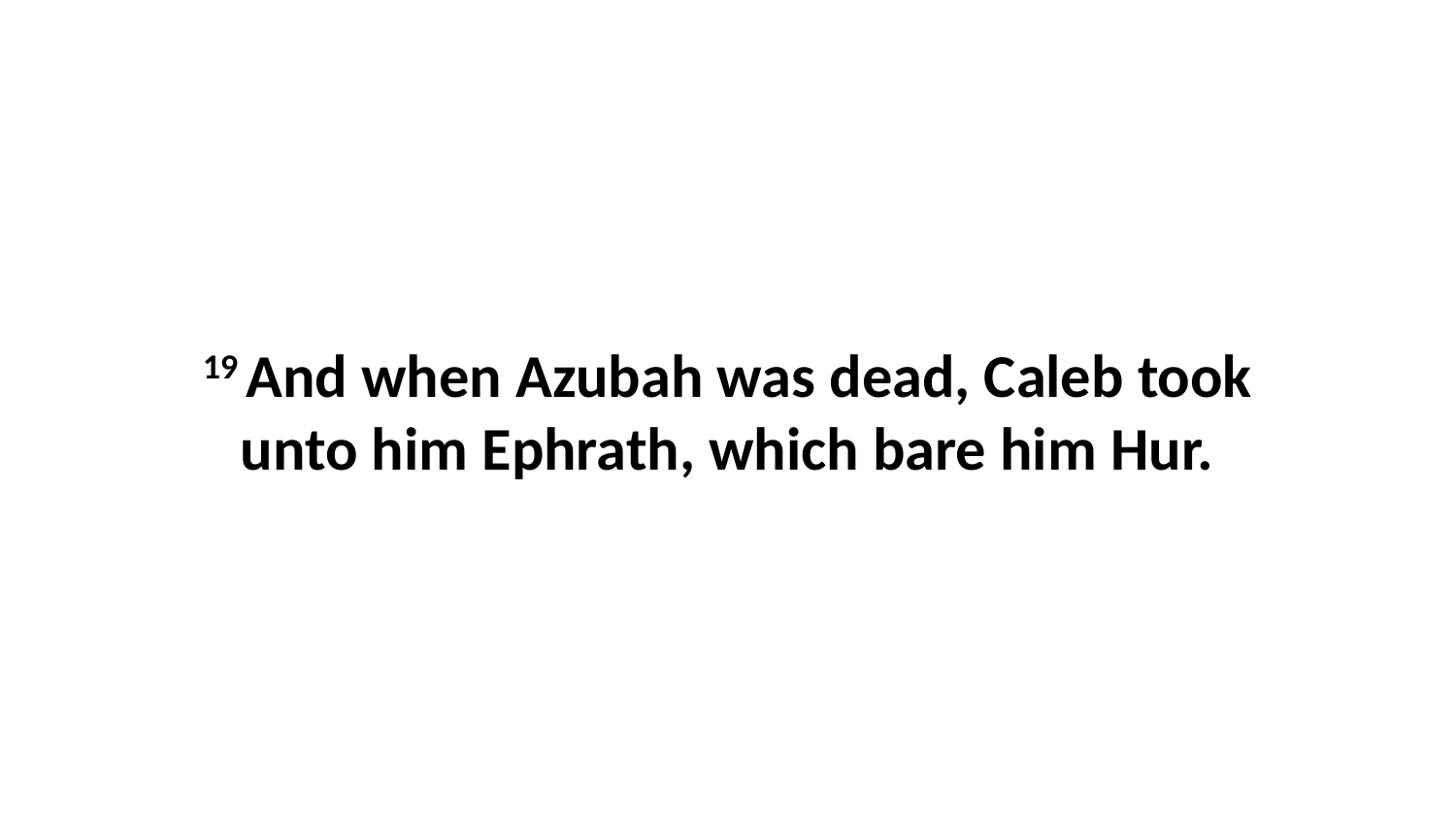

19 And when Azubah was dead, Caleb took unto him Ephrath, which bare him Hur.